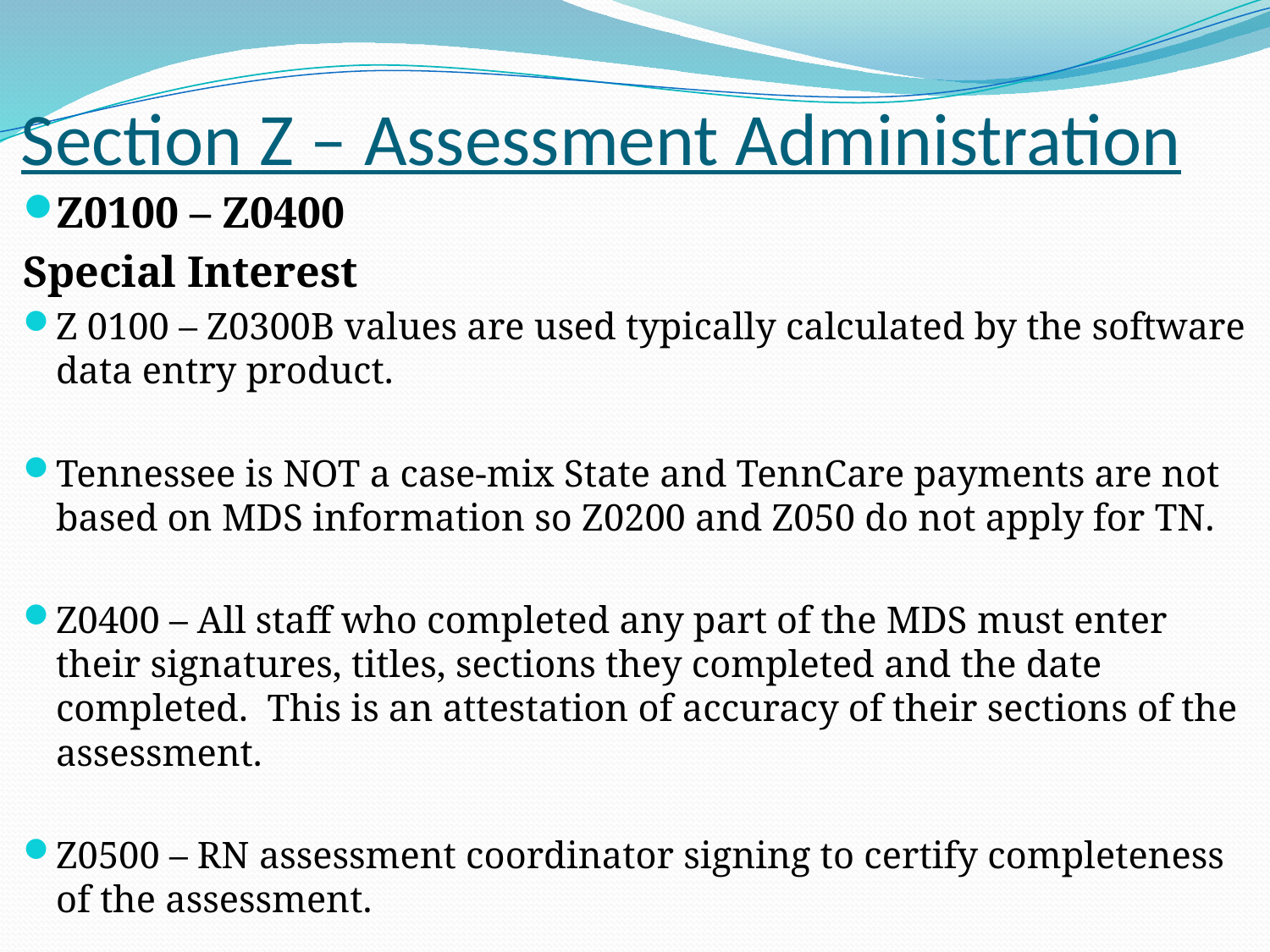

# Section Z – Assessment Administration
Z0100 – Z0400
Special Interest
Z 0100 – Z0300B values are used typically calculated by the software data entry product.

Tennessee is NOT a case-mix State and TennCare payments are not based on MDS information so Z0200 and Z050 do not apply for TN.

Z0400 – All staff who completed any part of the MDS must enter their signatures, titles, sections they completed and the date completed.  This is an attestation of accuracy of their sections of the assessment.

Z0500 – RN assessment coordinator signing to certify completeness of the assessment.